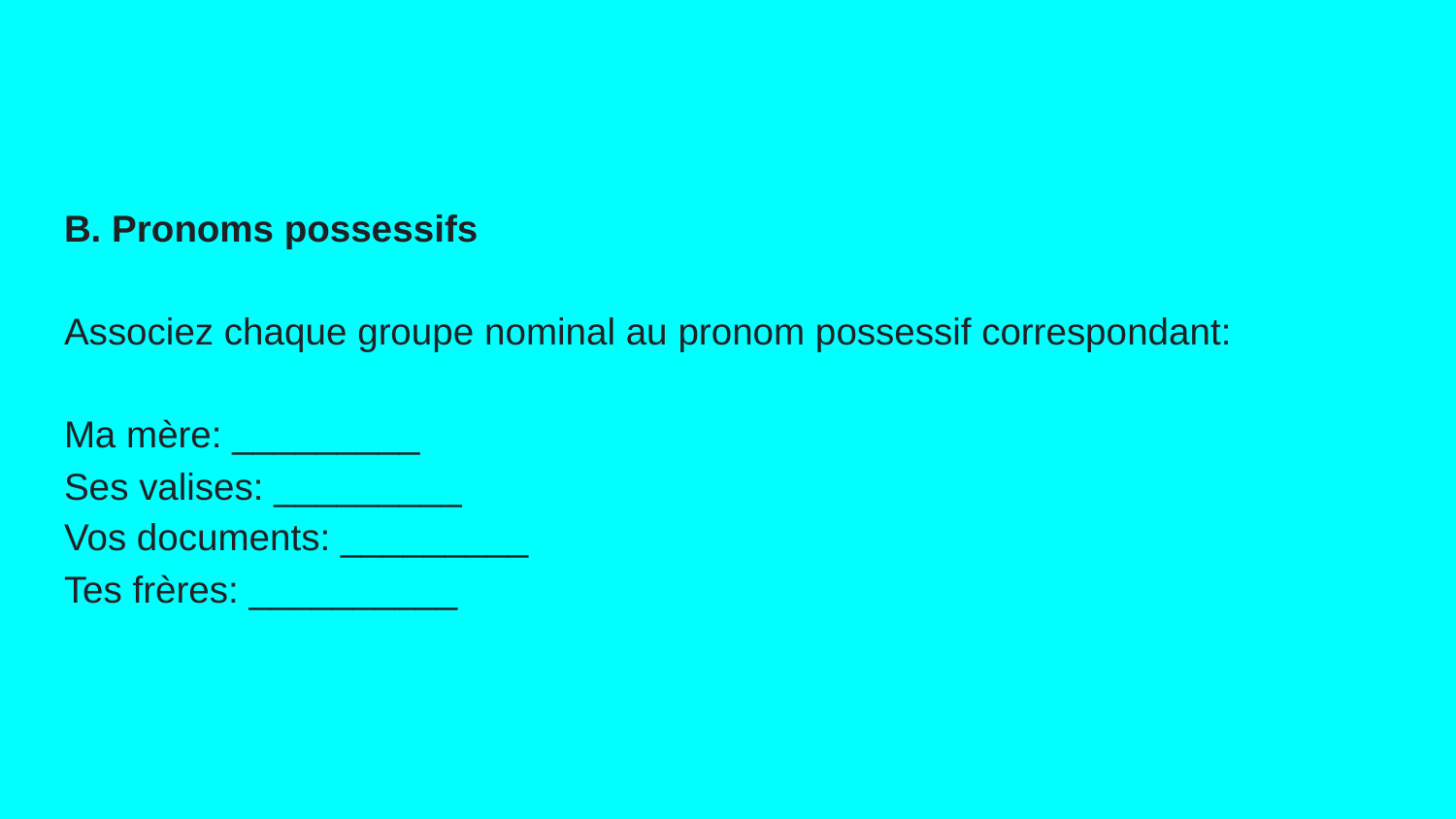

B. Pronoms possessifs

Associez chaque groupe nominal au pronom possessif correspondant:

Ma mère: _________
Ses valises: _________
Vos documents: _________
Tes frères: __________